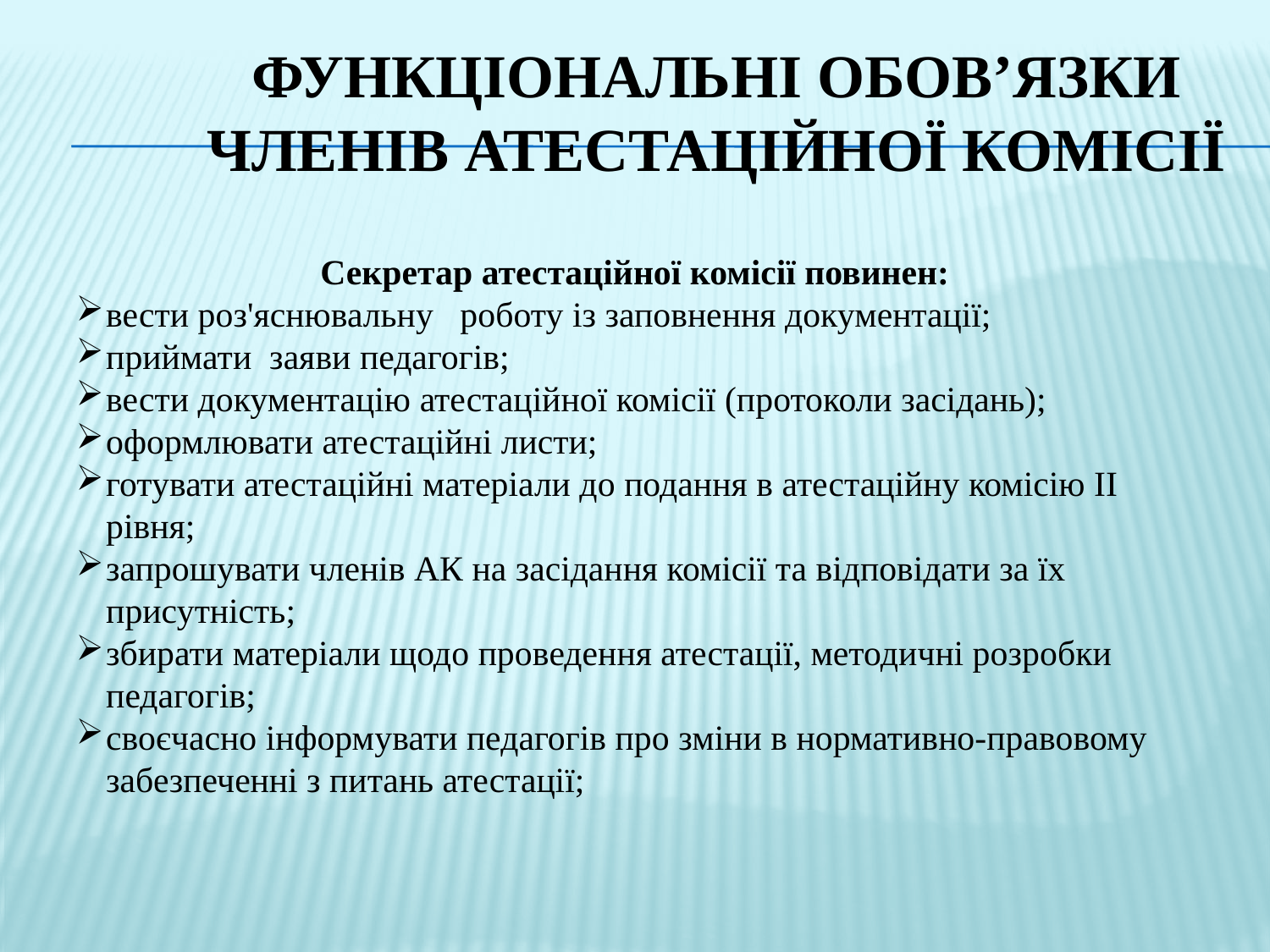

# Функціональні обов’язки членів атестаційної комісії

Секретар атестаційної комісії повинен:
вести роз'яснювальну   роботу із заповнення документації;
приймати  заяви педагогів;
вести документацію атестаційної комісії (протоколи засідань);
оформлювати атестаційні листи;
готувати атестаційні матеріали до подання в атестаційну комісію ІІ рівня;
запрошувати членів АК на засідання комісії та відповідати за їх присутність;
збирати матеріали щодо проведення атестації, методичні розробки педагогів;
своєчасно інформувати педагогів про зміни в нормативно-правовому забезпеченні з питань атестації;